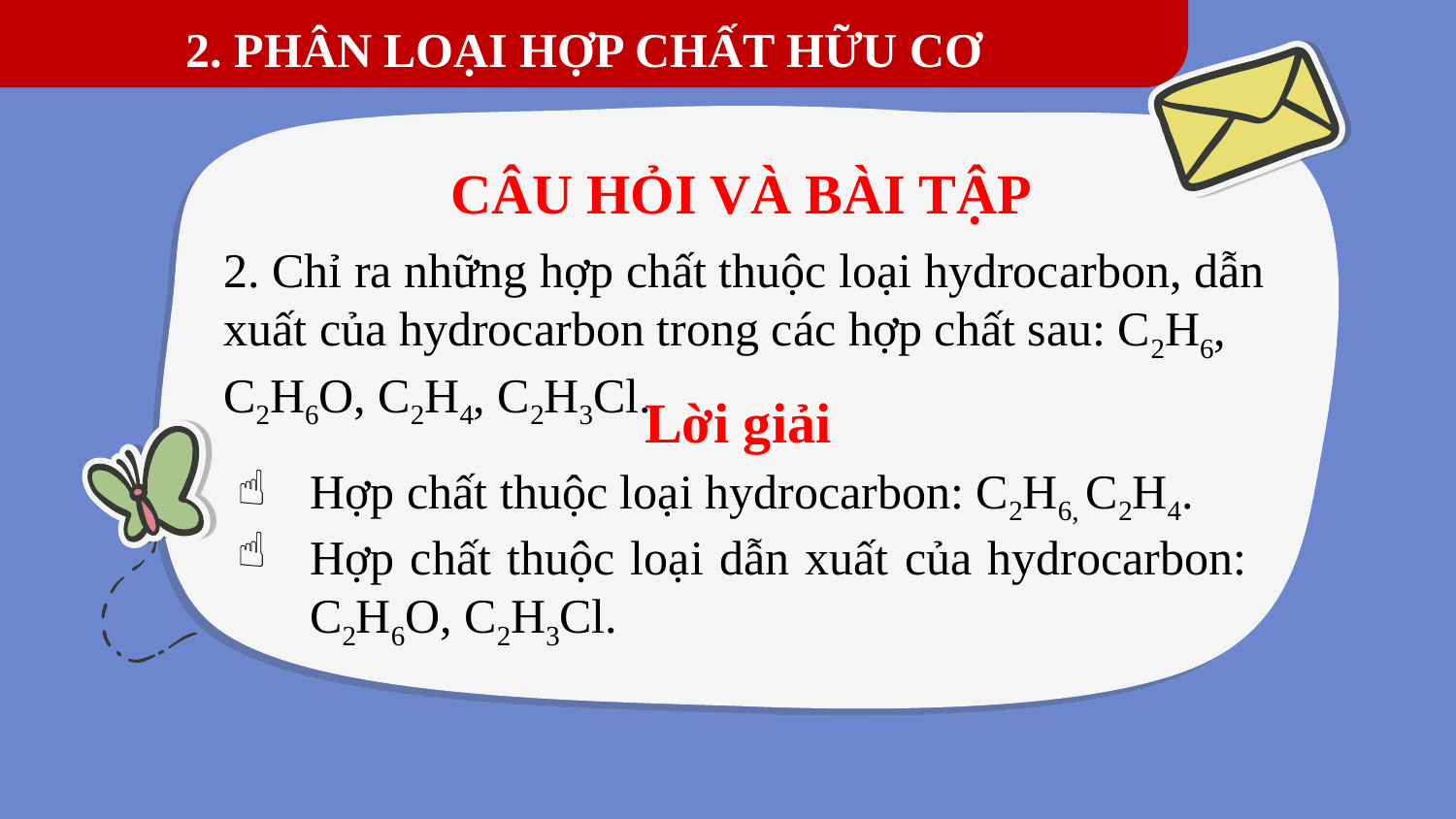

2. PHÂN LOẠI HỢP CHẤT HỮU CƠ

CÂU HỎI VÀ BÀI TẬP
2. Chỉ ra những hợp chất thuộc loại hydrocarbon, dẫn xuất của hydrocarbon trong các hợp chất sau: C2H6, C2H6O, C2H4, C2H3Cl.
# Lời giải

Hợp chất thuộc loại hydrocarbon: C2H6, C2H4.
Hợp chất thuộc loại dẫn xuất của hydrocarbon: C2H6O, C2H3Cl.